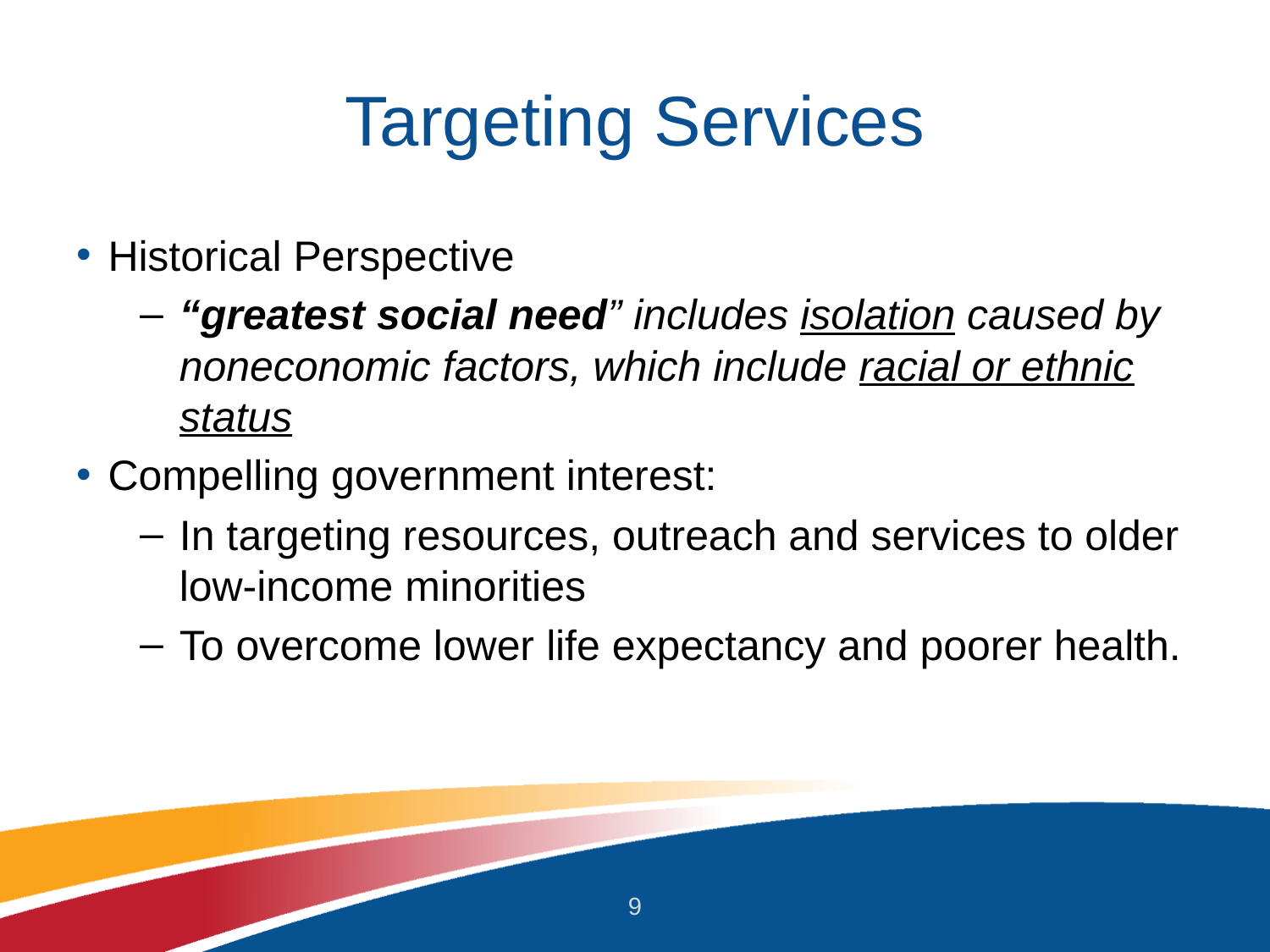

# Targeting Services
Historical Perspective
“greatest social need” includes isolation caused by noneconomic factors, which include racial or ethnic status
Compelling government interest:
In targeting resources, outreach and services to older low-income minorities
To overcome lower life expectancy and poorer health.